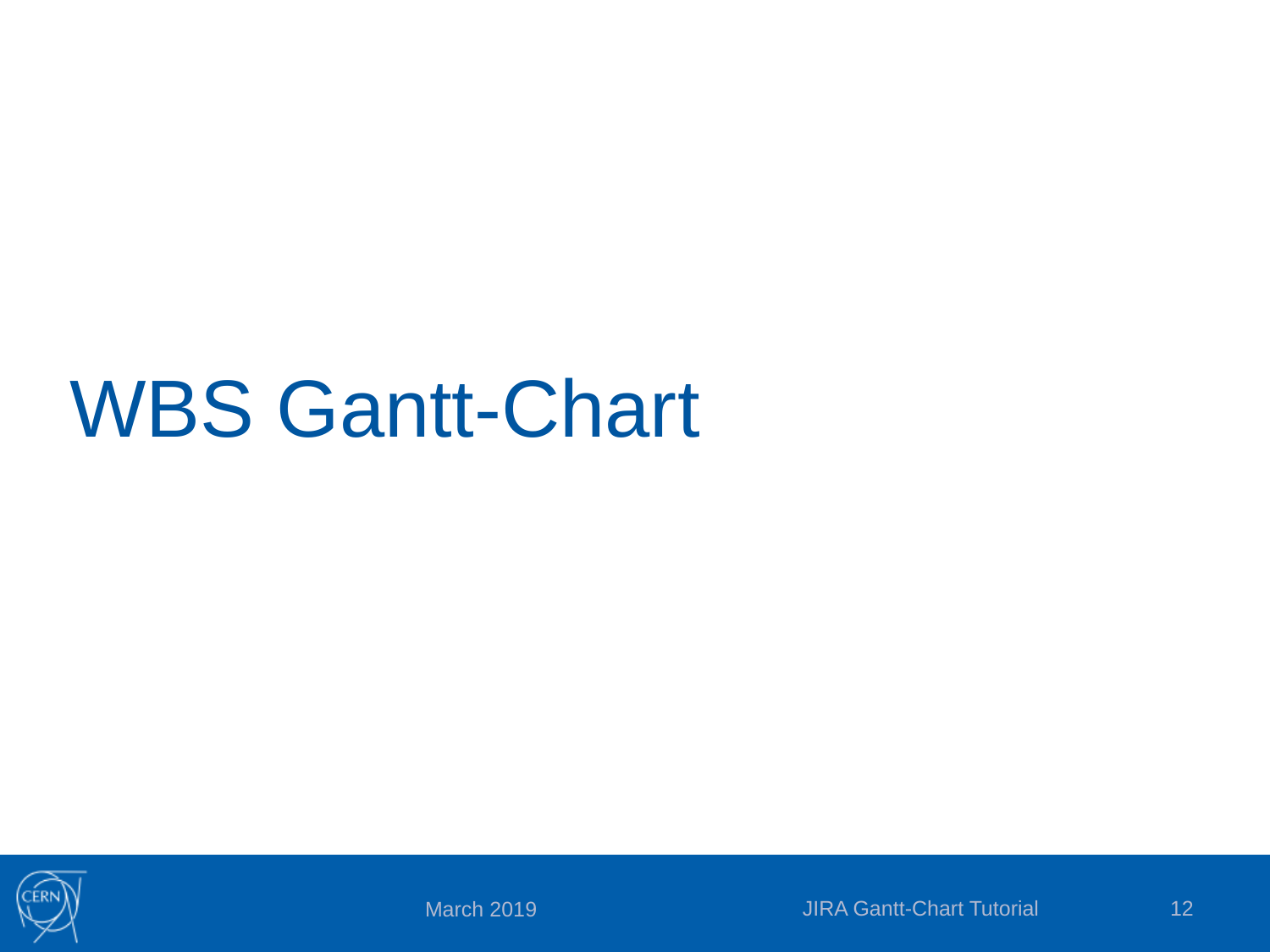

# WBS Gantt-Chart

JIRA Gantt-Chart Tutorial
12
March 2019